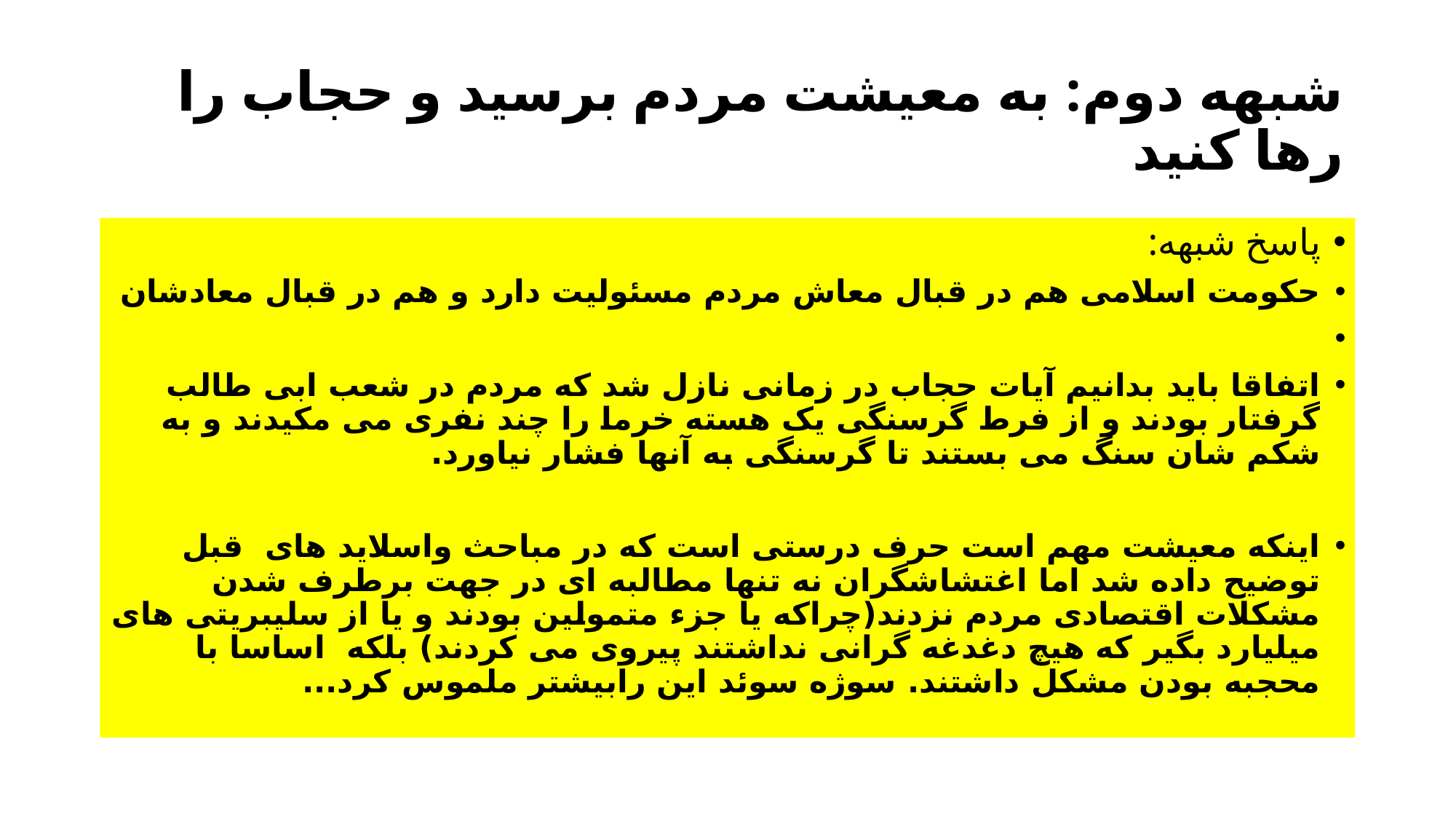

# شبهه دوم: به معیشت مردم برسید و حجاب را رها کنید
پاسخ شبهه:
حکومت اسلامی هم در قبال معاش مردم مسئولیت دارد و هم در قبال معادشان

اتفاقا باید بدانیم آیات حجاب در زمانی نازل شد که مردم در شعب ابی طالب گرفتار بودند و از فرط گرسنگی یک هسته خرما را چند نفری می مکیدند و به شکم شان سنگ می بستند تا گرسنگی به آنها فشار نیاورد.

اینکه معیشت مهم است حرف درستی است که در مباحث واسلاید های  قبل توضیح داده شد اما اغتشاشگران نه تنها مطالبه ای در جهت برطرف شدن مشکلات اقتصادی مردم نزدند(چراکه یا جزء متمولین بودند و یا از سلیبریتی های میلیارد بگیر که هیچ دغدغه گرانی نداشتند پیروی می کردند) بلکه  اساسا با محجبه بودن مشکل داشتند. سوژه سوئد این رابیشتر ملموس کرد...